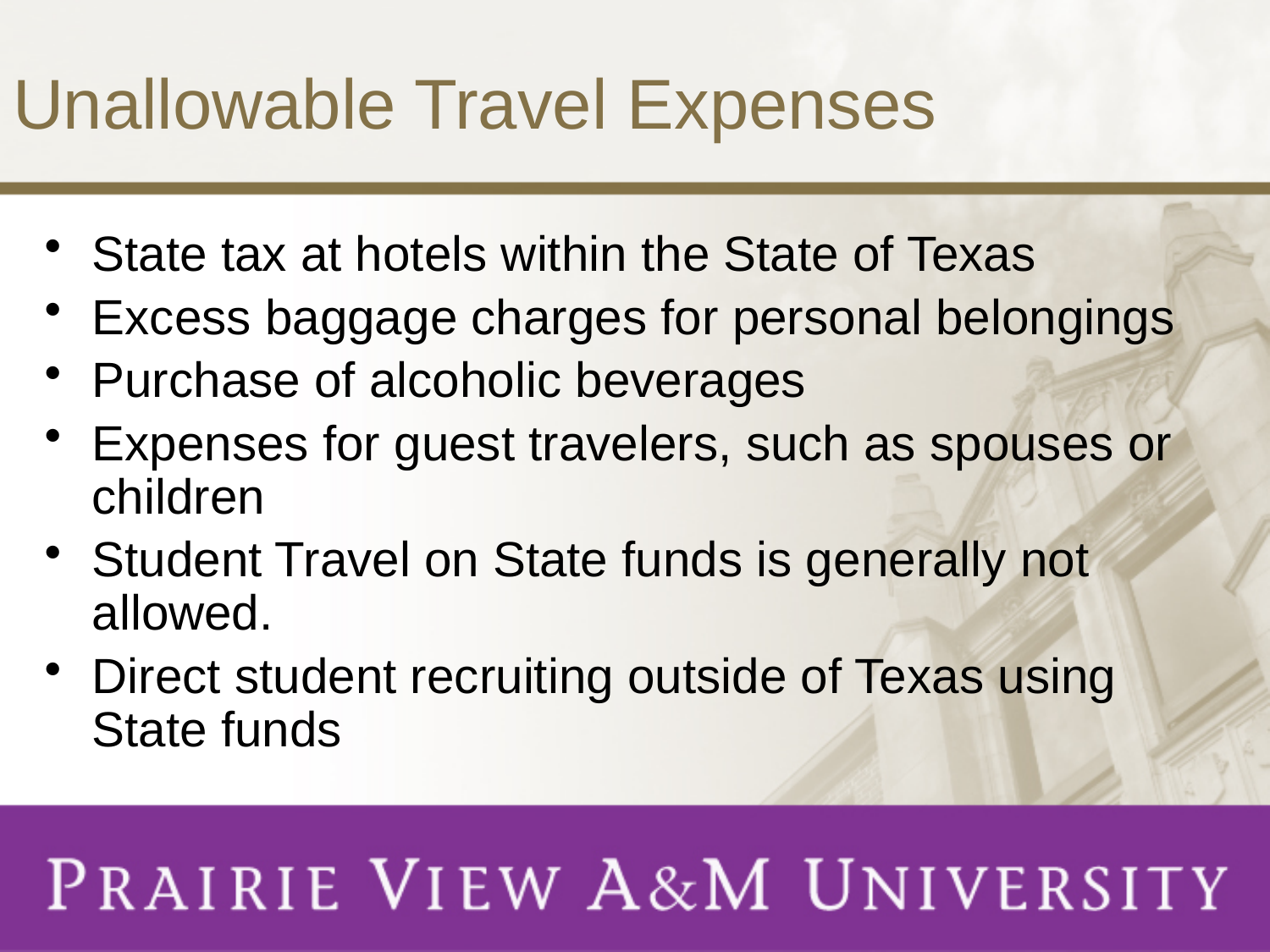

# Unallowable Travel Expenses
State tax at hotels within the State of Texas
Excess baggage charges for personal belongings
Purchase of alcoholic beverages
Expenses for guest travelers, such as spouses or children
Student Travel on State funds is generally not allowed.
Direct student recruiting outside of Texas using State funds